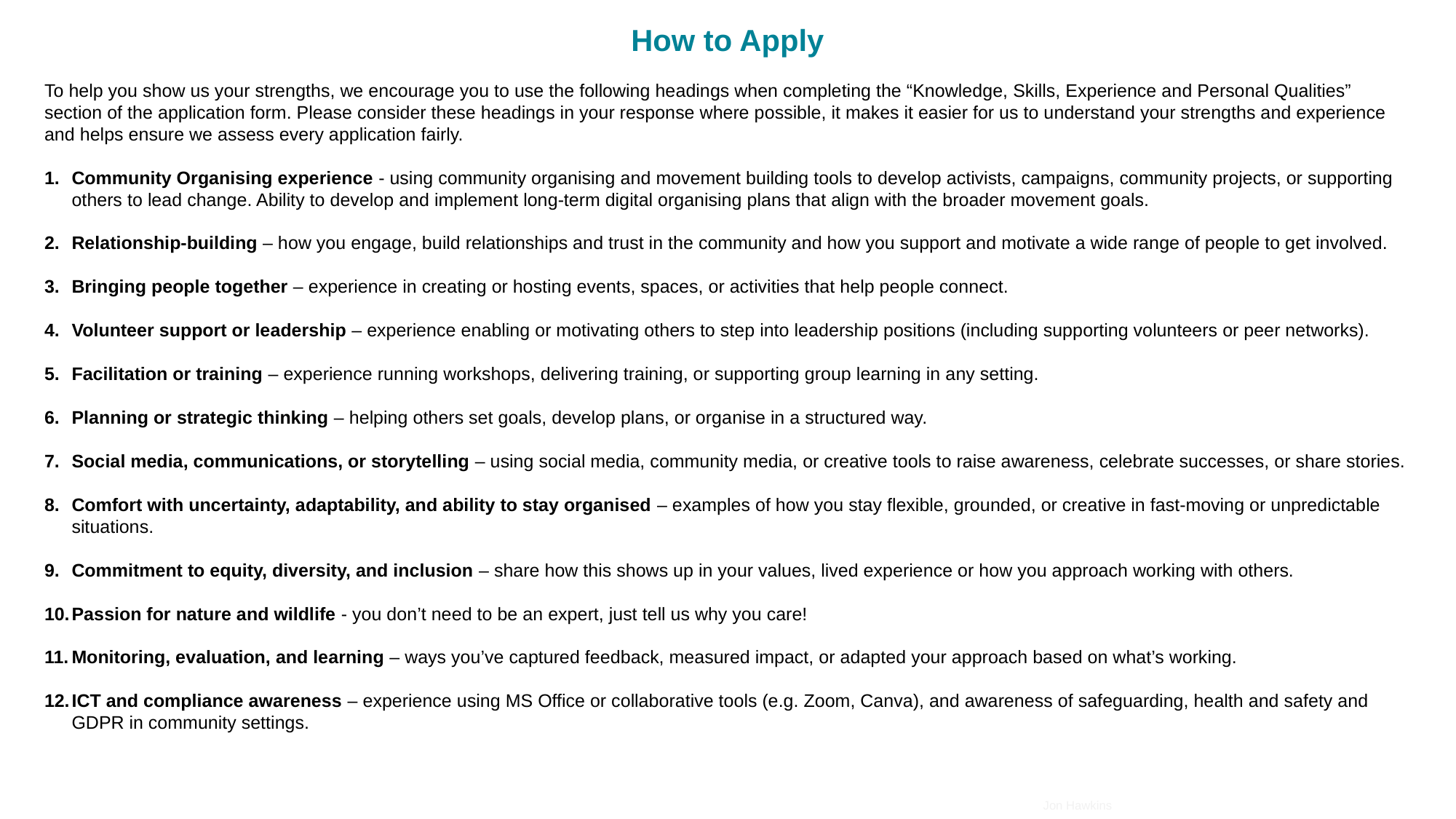

How to Apply

To help you show us your strengths, we encourage you to use the following headings when completing the “Knowledge, Skills, Experience and Personal Qualities” section of the application form. Please consider these headings in your response where possible, it makes it easier for us to understand your strengths and experience and helps ensure we assess every application fairly.

Community Organising experience - using community organising and movement building tools to develop activists, campaigns, community projects, or supporting others to lead change. Ability to develop and implement long-term digital organising plans that align with the broader movement goals.

Relationship-building – how you engage, build relationships and trust in the community and how you support and motivate a wide range of people to get involved.

Bringing people together – experience in creating or hosting events, spaces, or activities that help people connect.

Volunteer support or leadership – experience enabling or motivating others to step into leadership positions (including supporting volunteers or peer networks).

Facilitation or training – experience running workshops, delivering training, or supporting group learning in any setting.

Planning or strategic thinking – helping others set goals, develop plans, or organise in a structured way.

Social media, communications, or storytelling – using social media, community media, or creative tools to raise awareness, celebrate successes, or share stories.

Comfort with uncertainty, adaptability, and ability to stay organised – examples of how you stay flexible, grounded, or creative in fast-moving or unpredictable situations.

Commitment to equity, diversity, and inclusion – share how this shows up in your values, lived experience or how you approach working with others.

Passion for nature and wildlife - you don’t need to be an expert, just tell us why you care!

Monitoring, evaluation, and learning – ways you’ve captured feedback, measured impact, or adapted your approach based on what’s working.

ICT and compliance awareness – experience using MS Office or collaborative tools (e.g. Zoom, Canva), and awareness of safeguarding, health and safety and GDPR in community settings.
Jon Hawkins